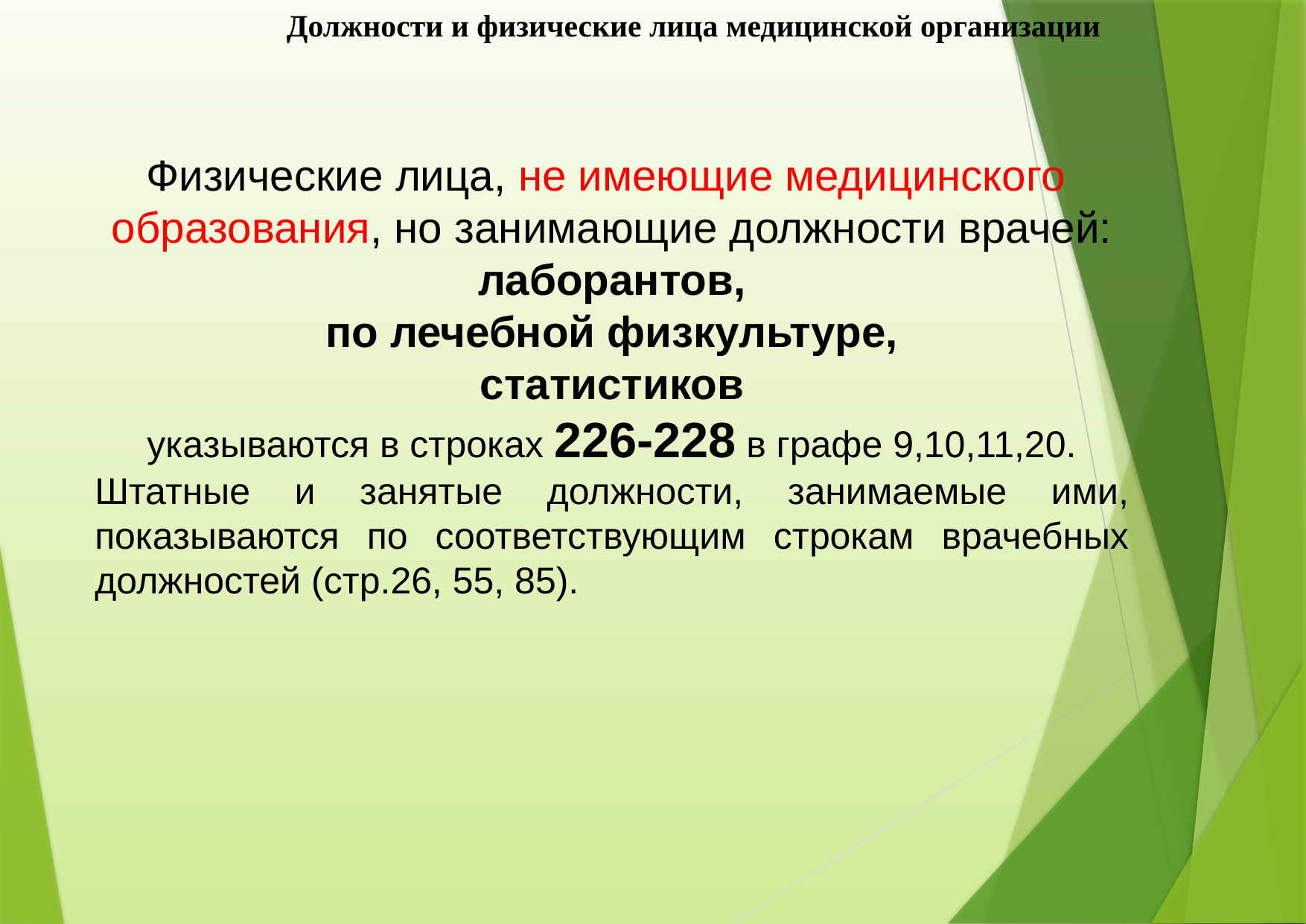

Должности и физические лица медицинской организации
Физические лица, не имеющие медицинского  образования, но занимающие должности врачей:
лаборантов,
по лечебной физкультуре,
статистиков
указываются в строках 226-228 в графе 9,10,11,20.
Штатные и занятые должности, занимаемые ими, показываются по соответствующим строкам врачебных должностей (стр.26, 55, 85).